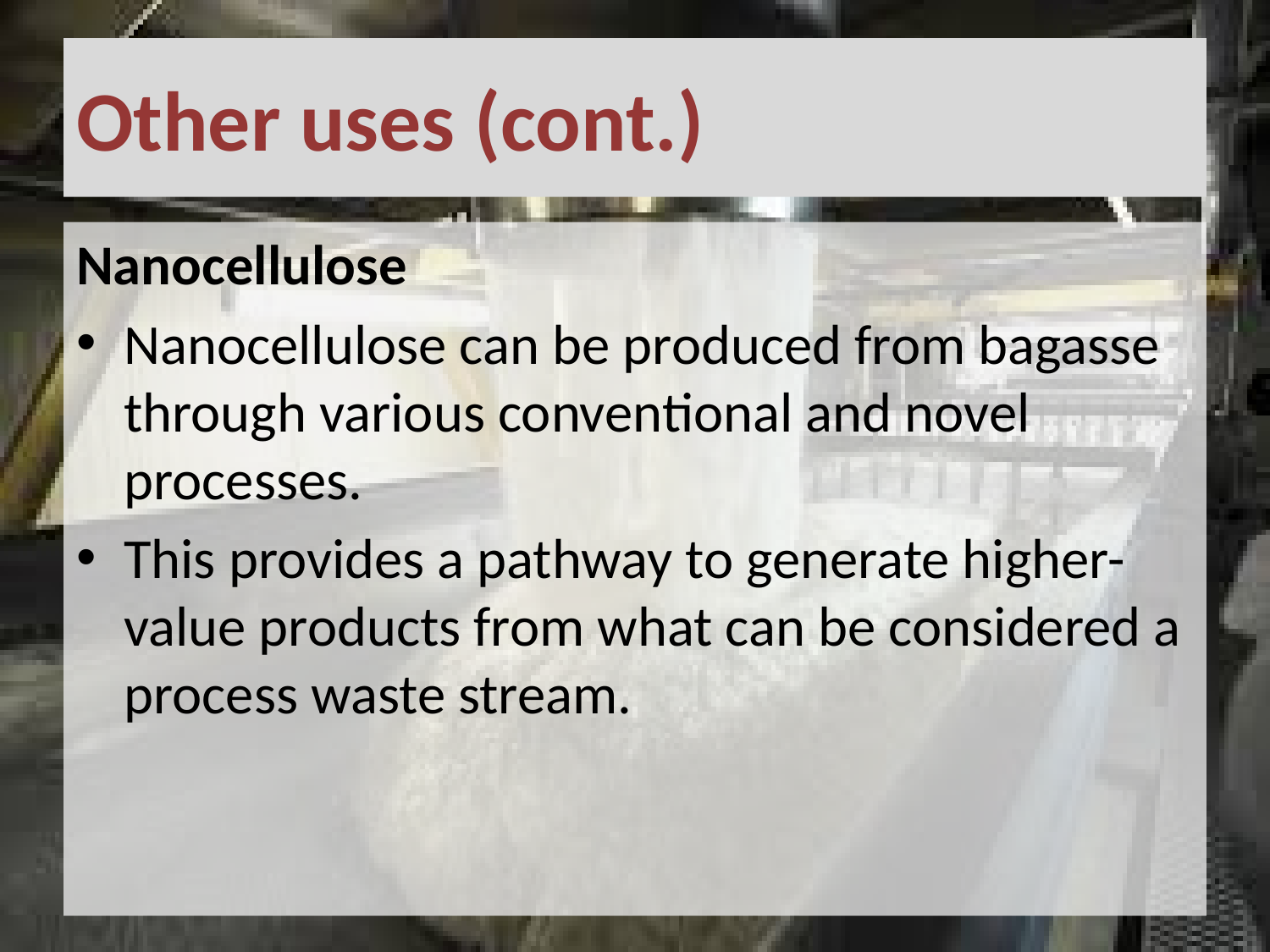

# Other uses (cont.)
Nanocellulose
Nanocellulose can be produced from bagasse through various conventional and novel processes.
This provides a pathway to generate higher-value products from what can be considered a process waste stream.